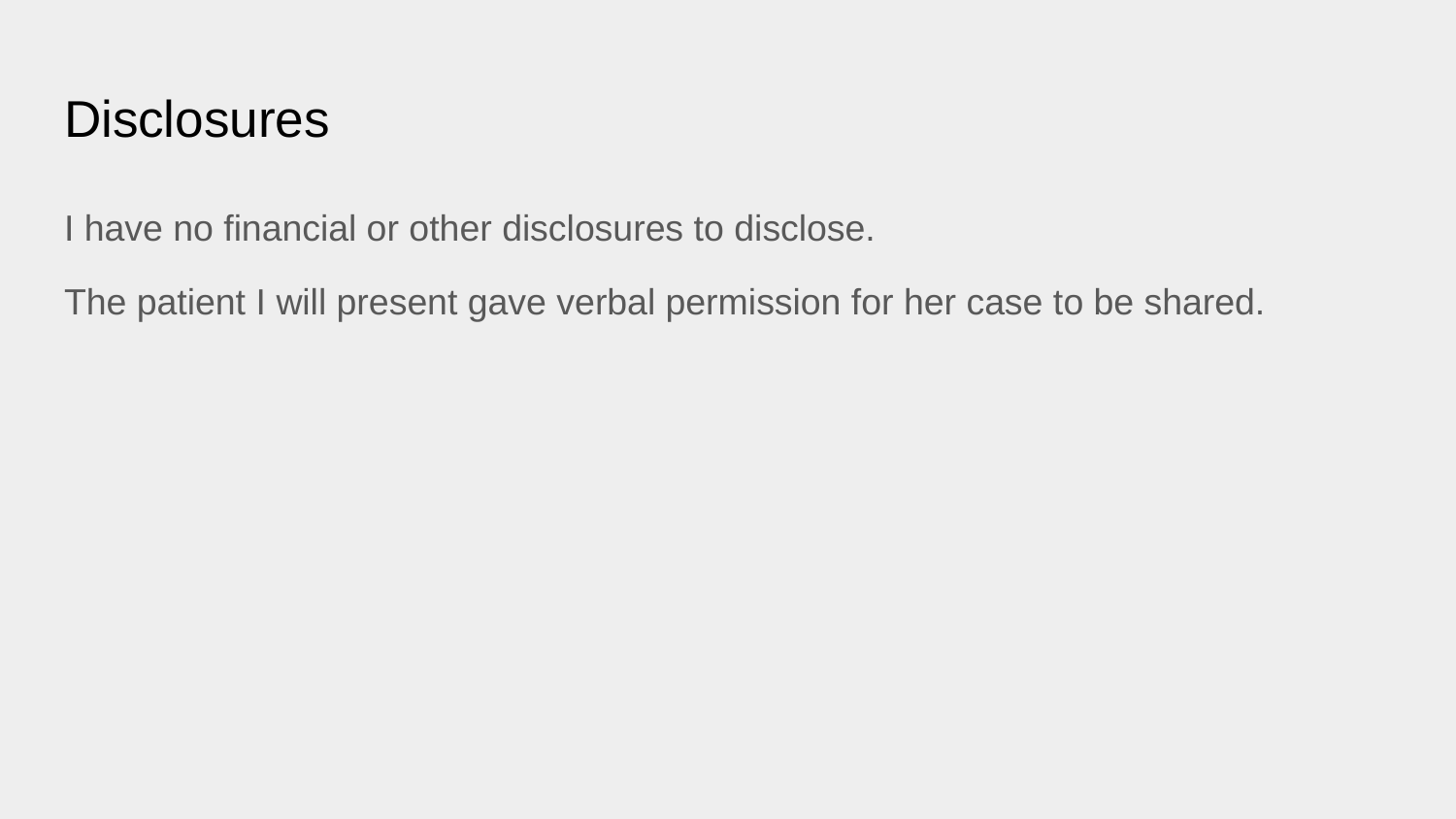

# Disclosures
I have no financial or other disclosures to disclose.
The patient I will present gave verbal permission for her case to be shared.